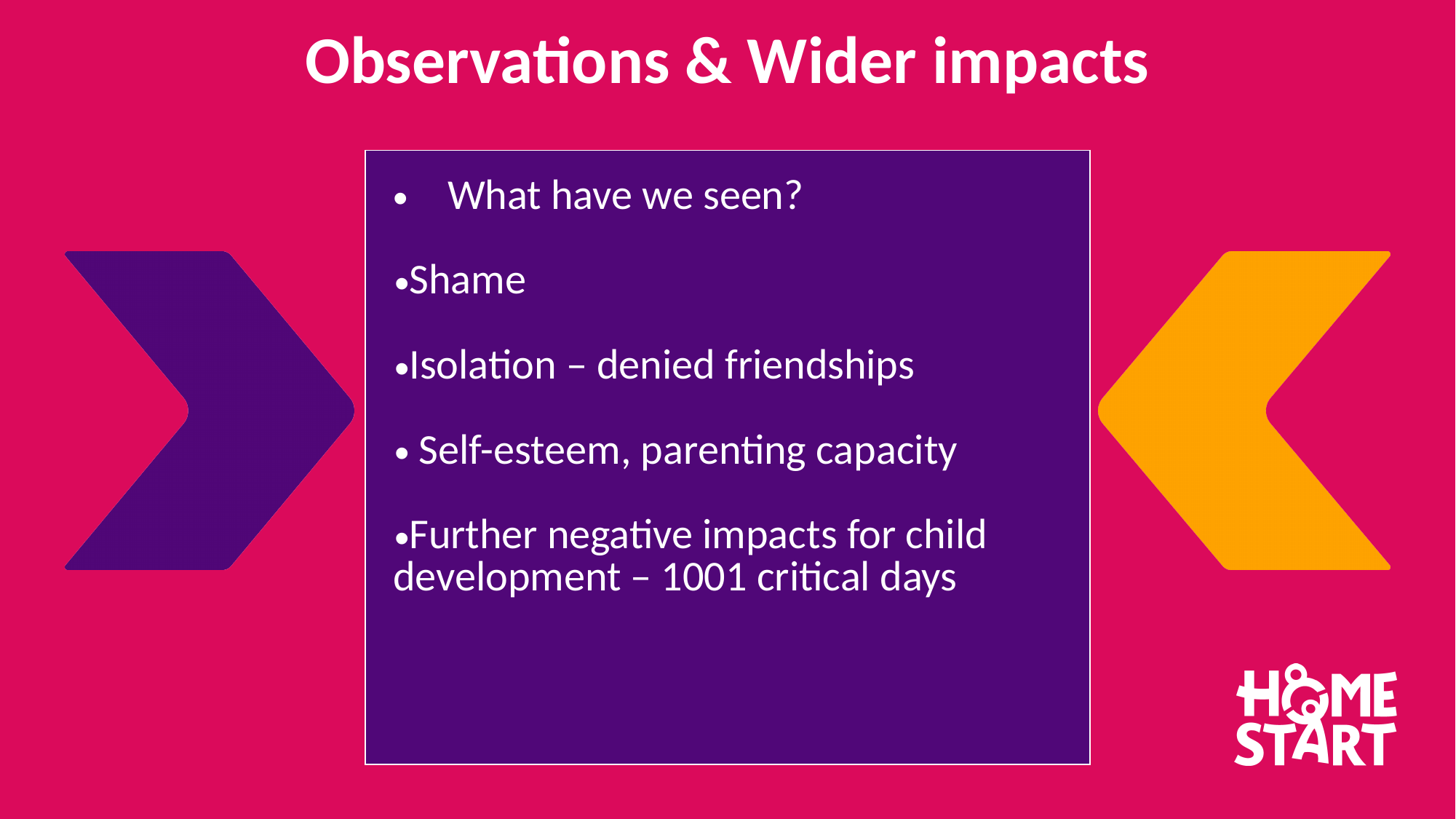

# Observations & Wider impacts

| What have we seen? Shame Isolation – denied friendships Self-esteem, parenting capacity Further negative impacts for child development – 1001 critical days |
| --- |